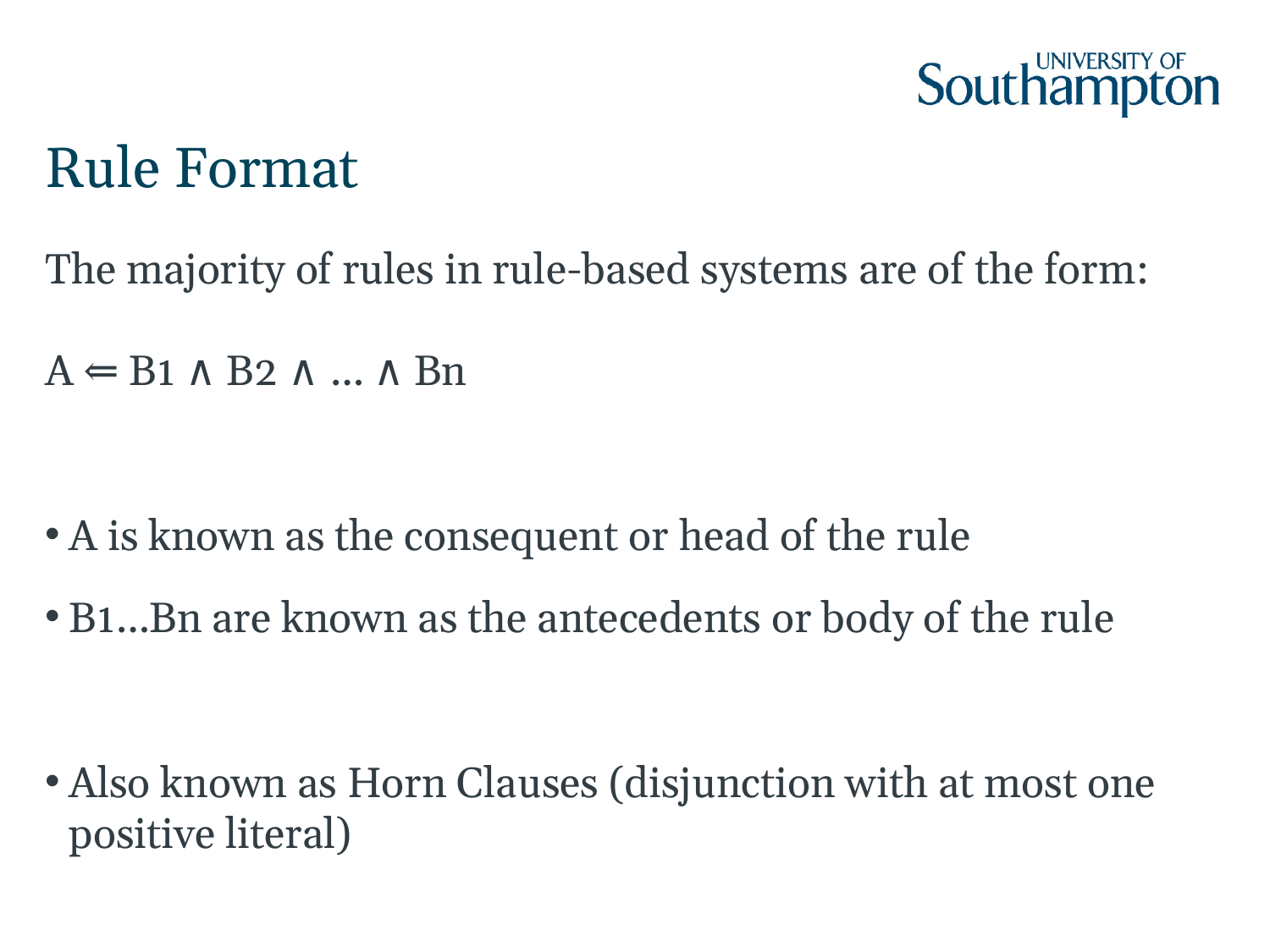

# Rule Format
The majority of rules in rule-based systems are of the form:
A ⇐ B1 ∧ B2 ∧ … ∧ Bn

A is known as the consequent or head of the rule
B1…Bn are known as the antecedents or body of the rule

Also known as Horn Clauses (disjunction with at most one positive literal)